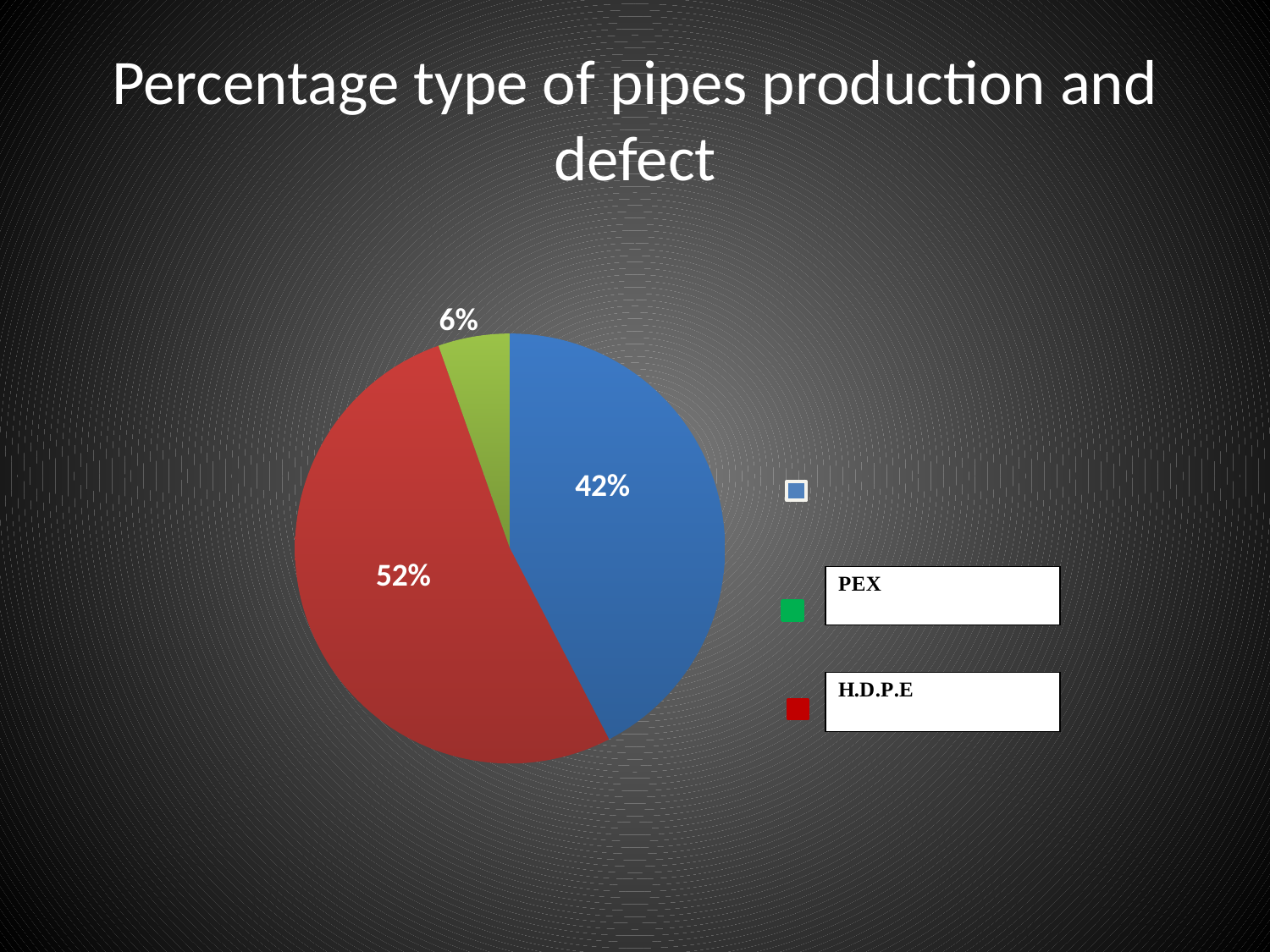

# Percentage type of pipes production and defect

### Chart

| Category |  |  |
|---|---|---|